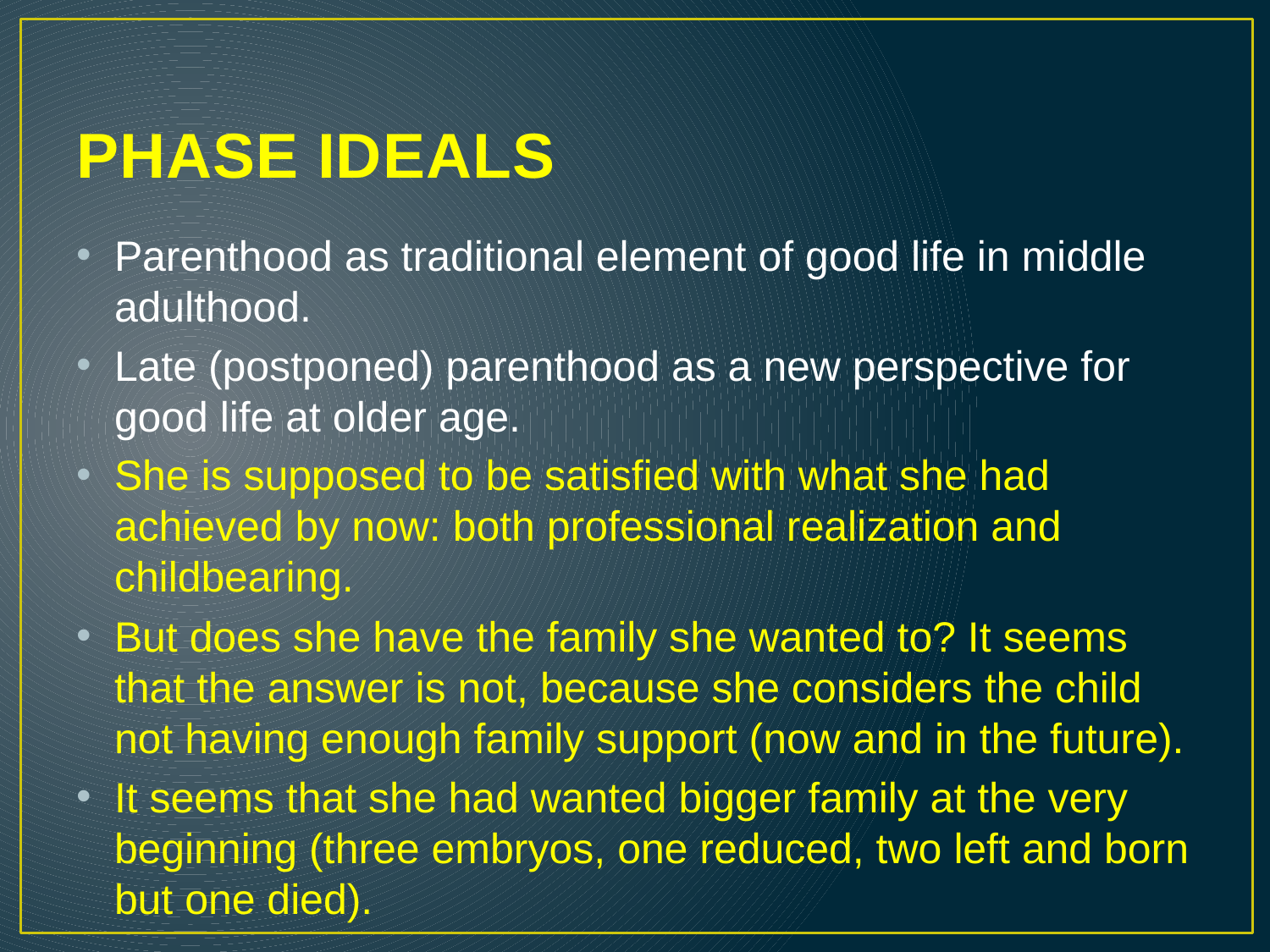

# PHASE IDEALS
Parenthood as traditional element of good life in middle adulthood.
Late (postponed) parenthood as a new perspective for good life at older age.
She is supposed to be satisfied with what she had achieved by now: both professional realization and childbearing.
But does she have the family she wanted to? It seems that the answer is not, because she considers the child not having enough family support (now and in the future).
It seems that she had wanted bigger family at the very beginning (three embryos, one reduced, two left and born but one died).